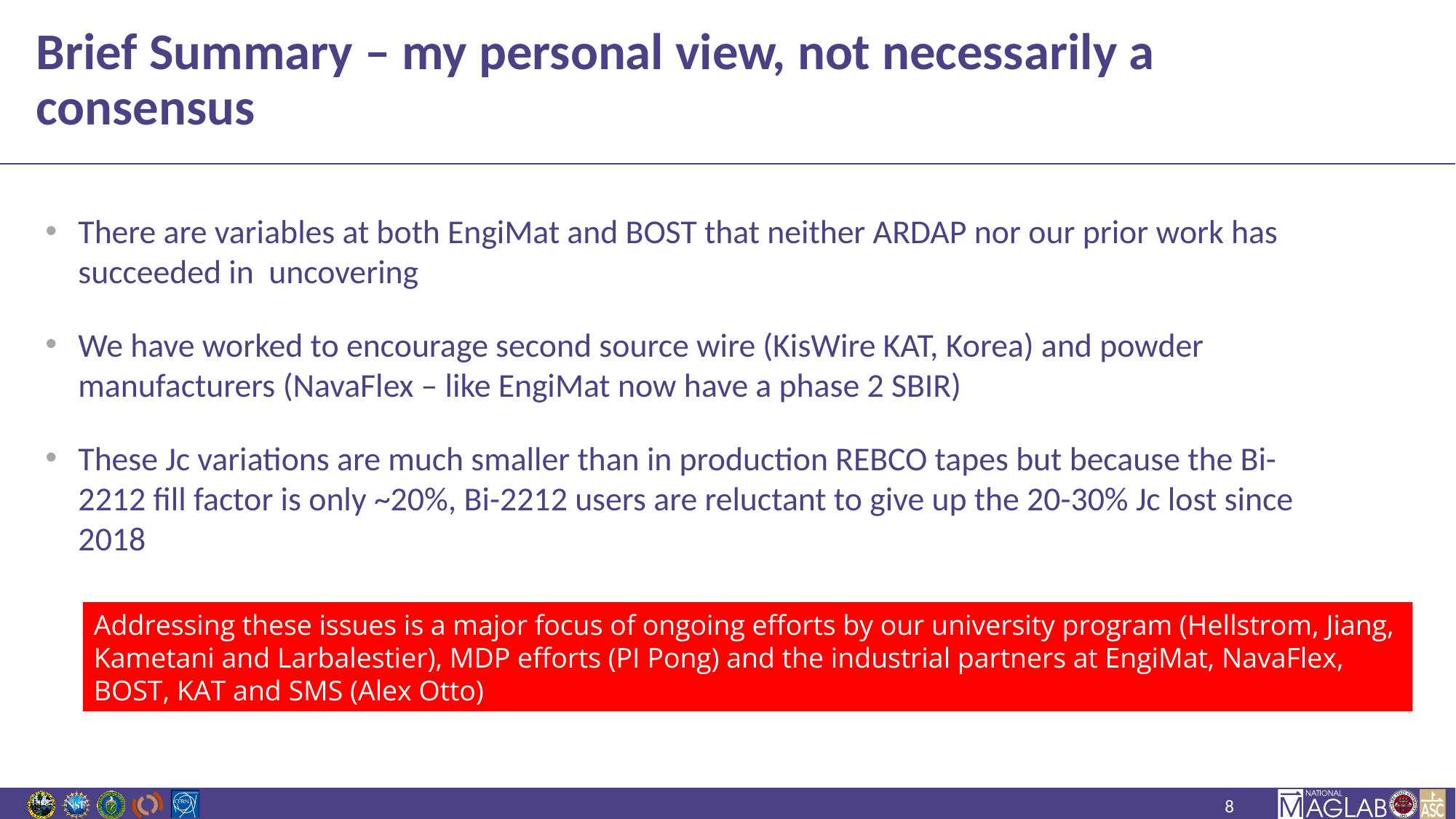

# Brief Summary – my personal view, not necessarily a consensus
There are variables at both EngiMat and BOST that neither ARDAP nor our prior work has succeeded in  uncovering
We have worked to encourage second source wire (KisWire KAT, Korea) and powder manufacturers (NavaFlex – like EngiMat now have a phase 2 SBIR)
These Jc variations are much smaller than in production REBCO tapes but because the Bi-2212 fill factor is only ~20%, Bi-2212 users are reluctant to give up the 20-30% Jc lost since 2018
Addressing these issues is a major focus of ongoing efforts by our university program (Hellstrom, Jiang, Kametani and Larbalestier), MDP efforts (PI Pong) and the industrial partners at EngiMat, NavaFlex, BOST, KAT and SMS (Alex Otto)
8